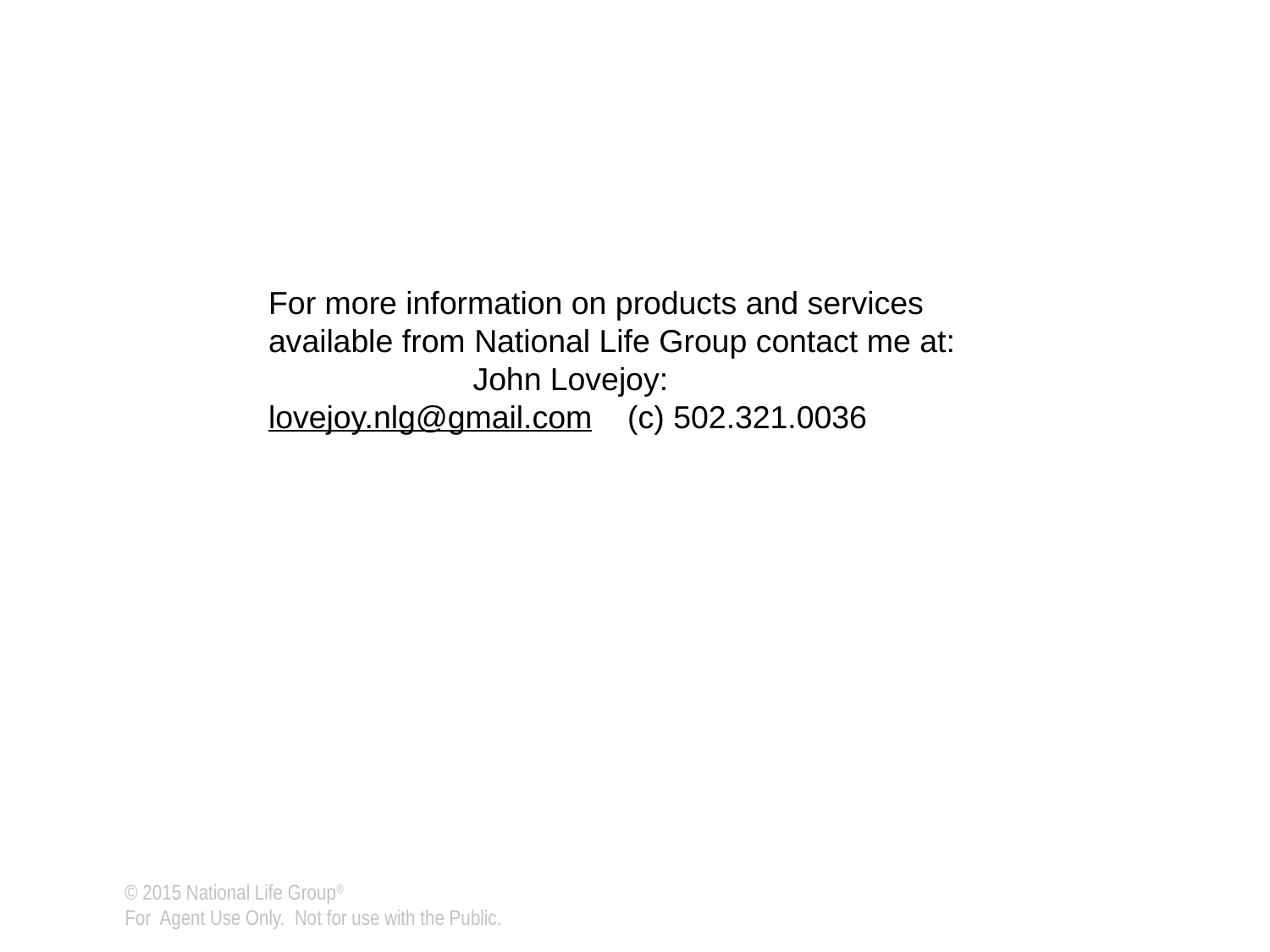

For more information on products and services available from National Life Group contact me at:
                       John Lovejoy:
lovejoy.nlg@gmail.com    (c) 502.321.0036